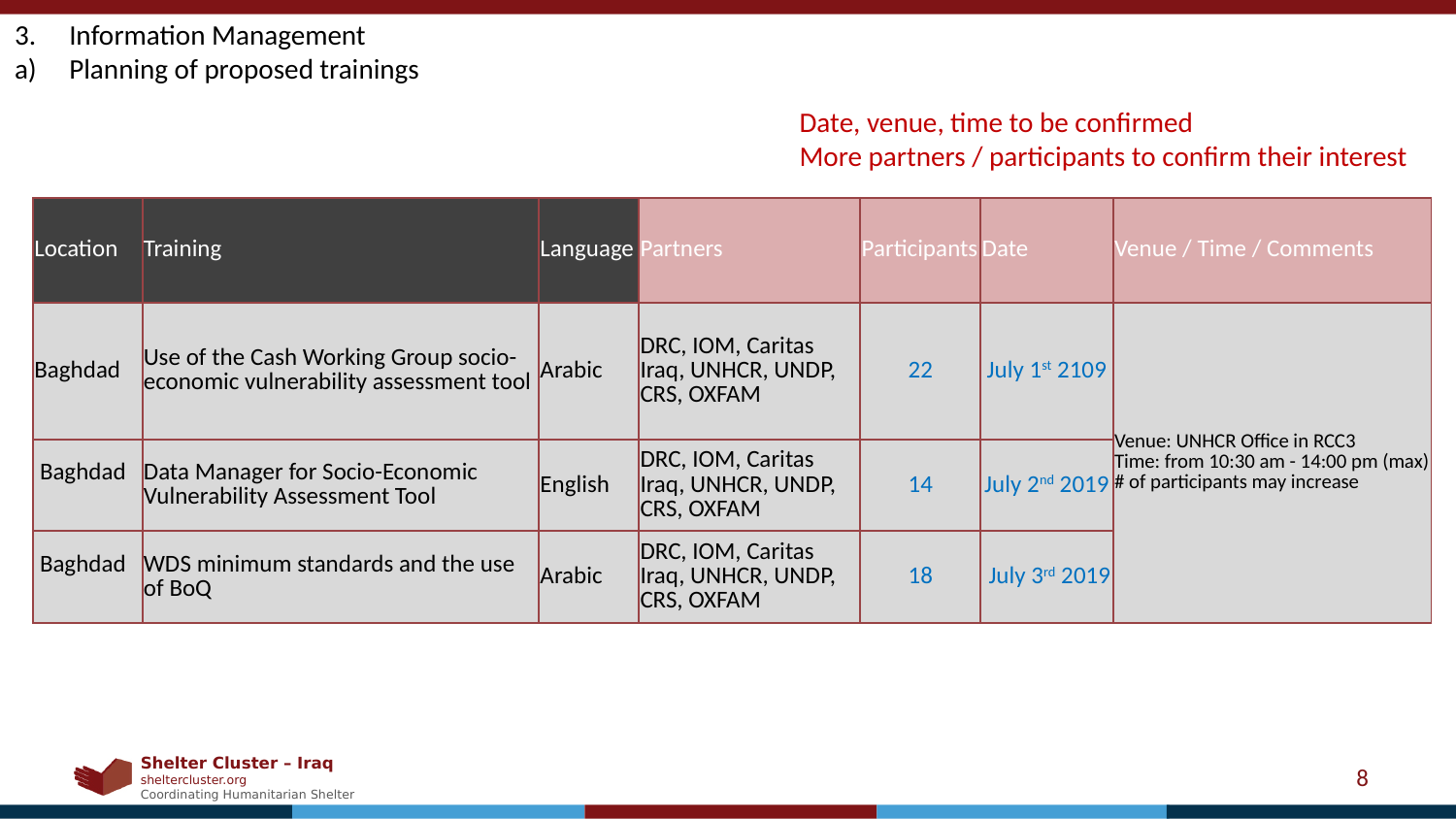

Information Management
Planning of proposed trainings
Date, venue, time to be confirmed
More partners / participants to confirm their interest
| Location | Training | Language | Partners | Participants | Date | Venue / Time / Comments |
| --- | --- | --- | --- | --- | --- | --- |
| Baghdad | Use of the Cash Working Group socio-economic vulnerability assessment tool | Arabic | DRC, IOM, Caritas Iraq, UNHCR, UNDP, CRS, OXFAM | 22 | July 1st 2109 | Venue: UNHCR Office in RCC3 Time: from 10:30 am - 14:00 pm (max) # of participants may increase |
| Baghdad | Data Manager for Socio-Economic Vulnerability Assessment Tool | English | DRC, IOM, Caritas Iraq, UNHCR, UNDP, CRS, OXFAM | 14 | July 2nd 2019 |  |
| Baghdad | WDS minimum standards and the use of BoQ | Arabic | DRC, IOM, Caritas Iraq, UNHCR, UNDP, CRS, OXFAM | 18 | July 3rd 2019 |  |
8